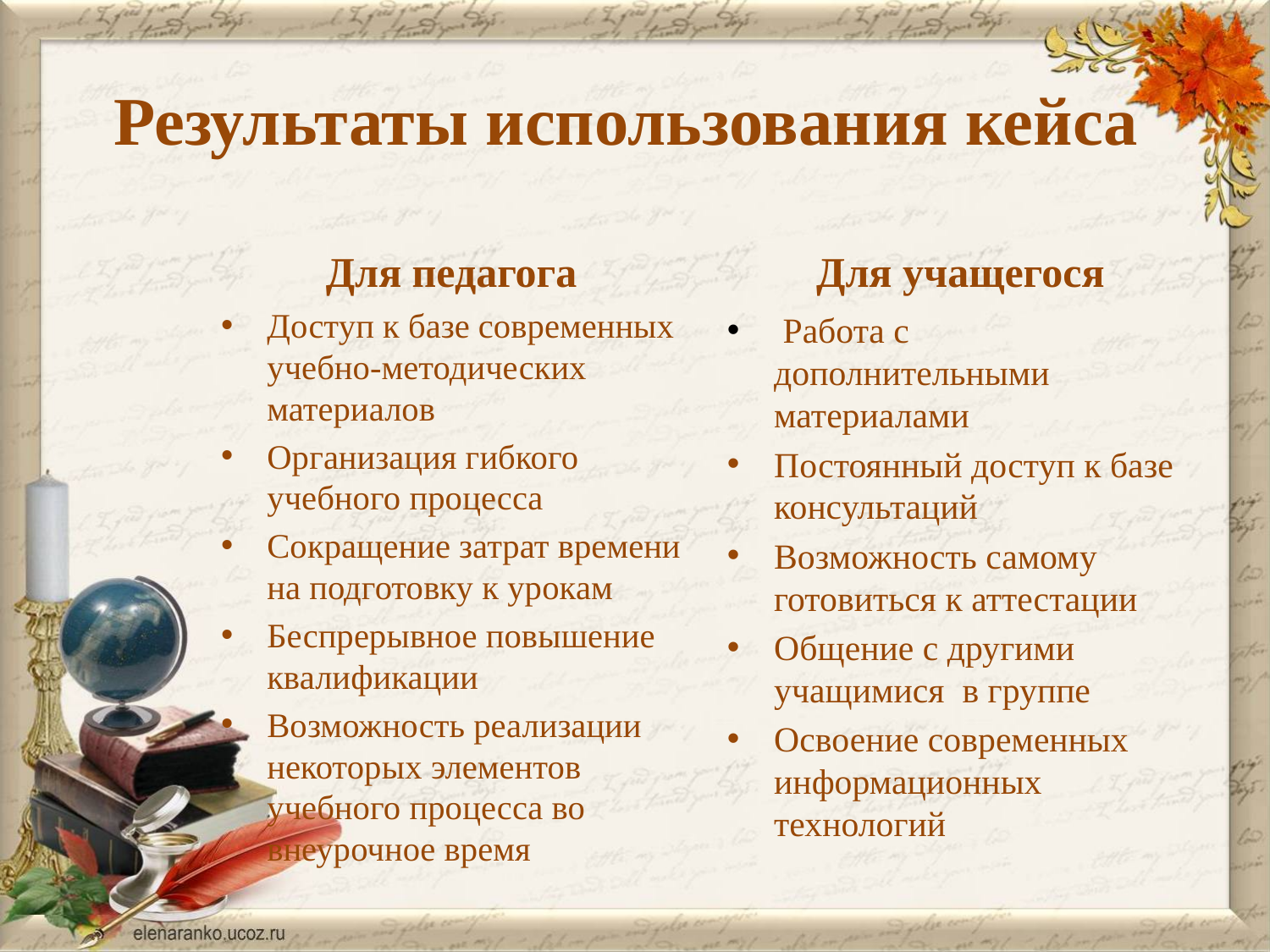

# Результаты использования кейса
Для педагога
Для учащегося
Доступ к базе современных учебно-методических материалов
Организация гибкого учебного процесса
Сокращение затрат времени на подготовку к урокам
Беспрерывное повышение квалификации
Возможность реализации некоторых элементов учебного процесса во внеурочное время

 Работа с дополнительными материалами
Постоянный доступ к базе консультаций
Возможность самому готовиться к аттестации
Общение с другими учащимися  в группе
Освоение современных информационных технологий